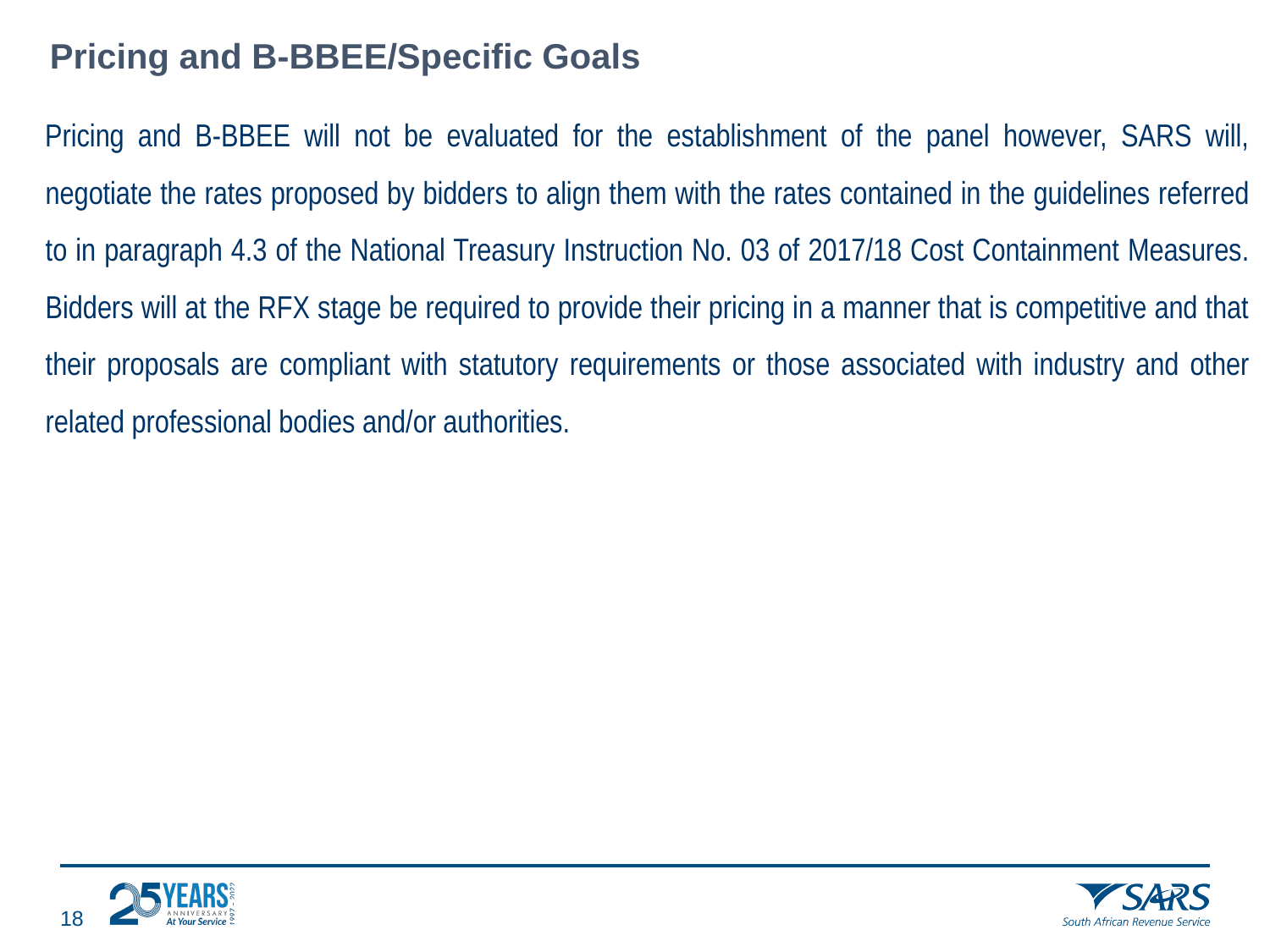

#
Pricing and B-BBEE/Specific Goals
Pricing and B-BBEE will not be evaluated for the establishment of the panel however, SARS will, negotiate the rates proposed by bidders to align them with the rates contained in the guidelines referred to in paragraph 4.3 of the National Treasury Instruction No. 03 of 2017/18 Cost Containment Measures. Bidders will at the RFX stage be required to provide their pricing in a manner that is competitive and that their proposals are compliant with statutory requirements or those associated with industry and other related professional bodies and/or authorities.

18